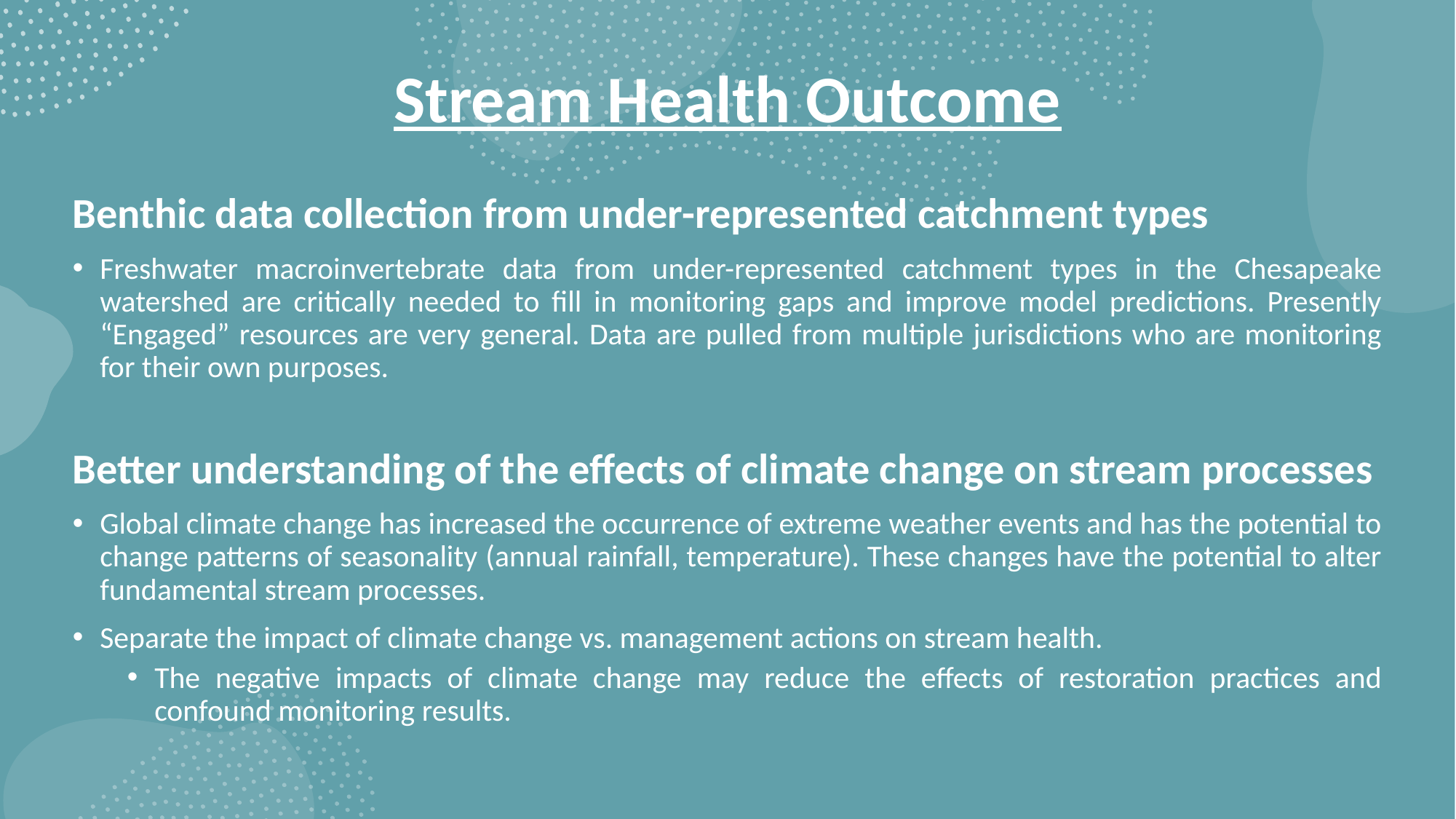

Stream Health Outcome
Benthic data collection from under-represented catchment types
Freshwater macroinvertebrate data from under-represented catchment types in the Chesapeake watershed are critically needed to fill in monitoring gaps and improve model predictions. Presently “Engaged” resources are very general. Data are pulled from multiple jurisdictions who are monitoring for their own purposes.

Better understanding of the effects of climate change on stream processes
Global climate change has increased the occurrence of extreme weather events and has the potential to change patterns of seasonality (annual rainfall, temperature). These changes have the potential to alter fundamental stream processes.
Separate the impact of climate change vs. management actions on stream health.
The negative impacts of climate change may reduce the effects of restoration practices and confound monitoring results.